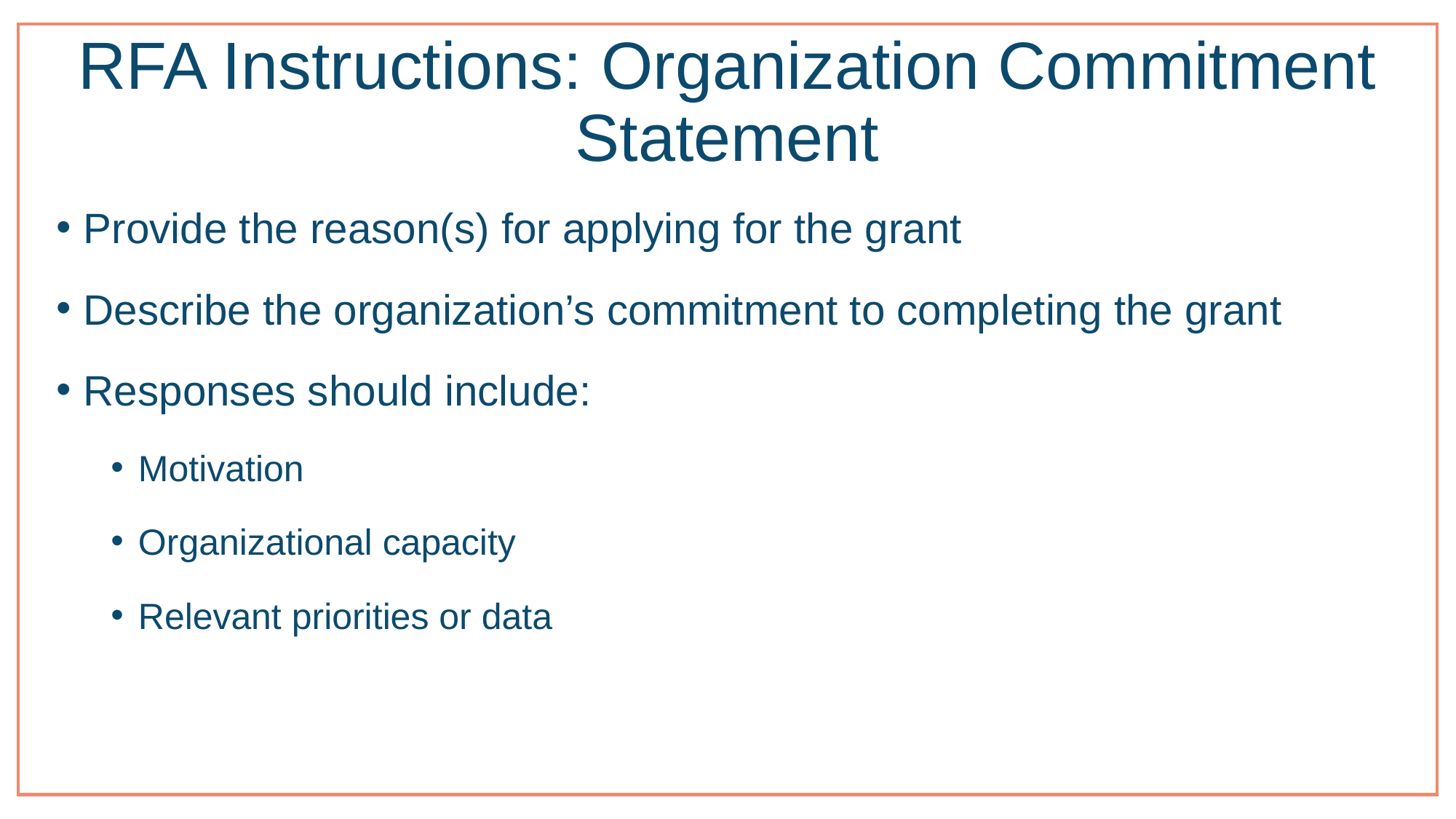

# RFA Instructions: Organization Commitment Statement
Provide the reason(s) for applying for the grant
Describe the organization’s commitment to completing the grant
Responses should include:
Motivation
Organizational capacity
Relevant priorities or data